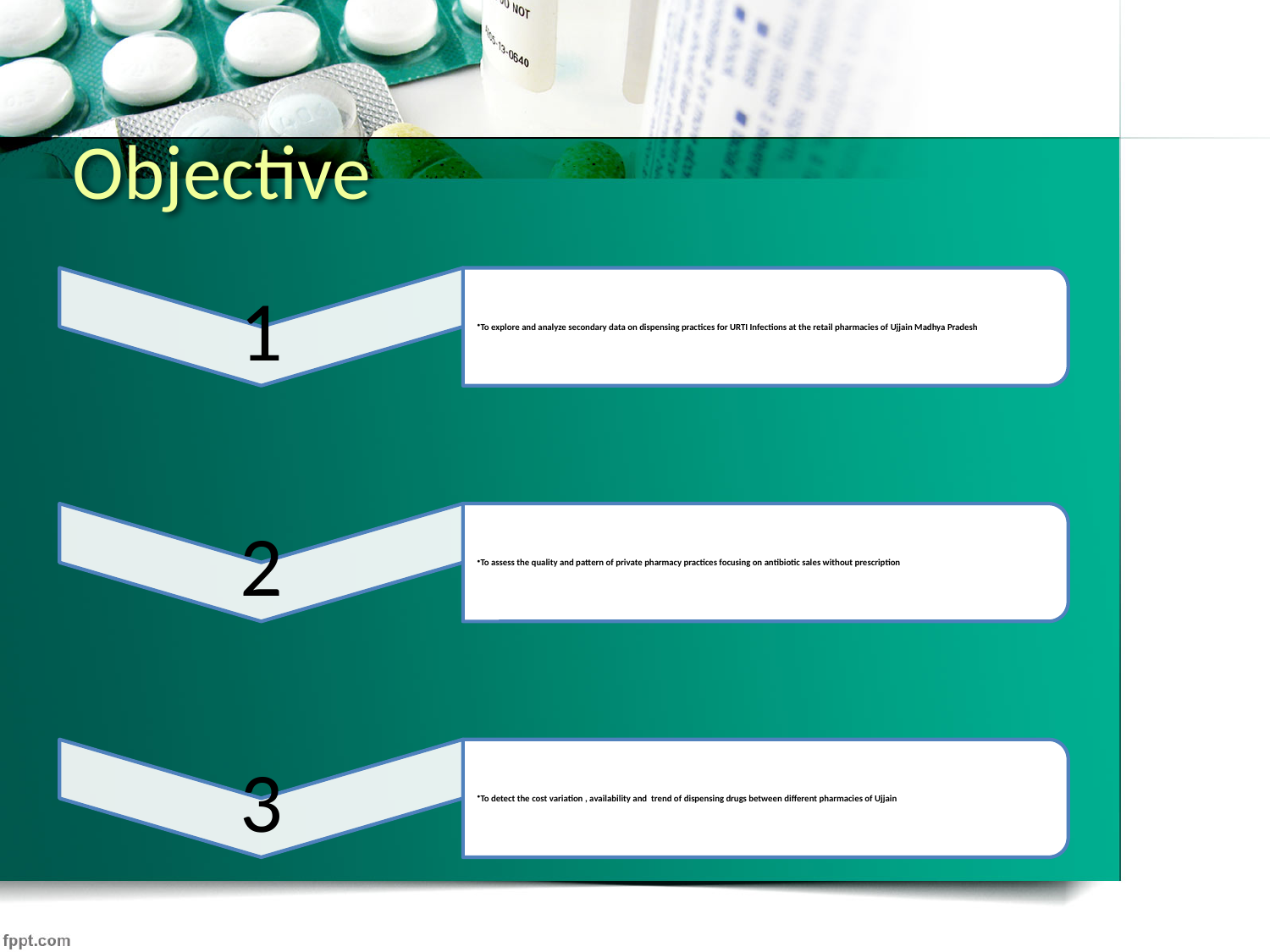

# Objective
1
2
3
To explore and analyze secondary data on dispensing practices for URTI Infections at the retail pharmacies of Ujjain Madhya Pradesh
To assess the quality and pattern of private pharmacy practices focusing on antibiotic sales without prescription
To detect the cost variation , availability and  trend of dispensing drugs between different pharmacies of Ujjain